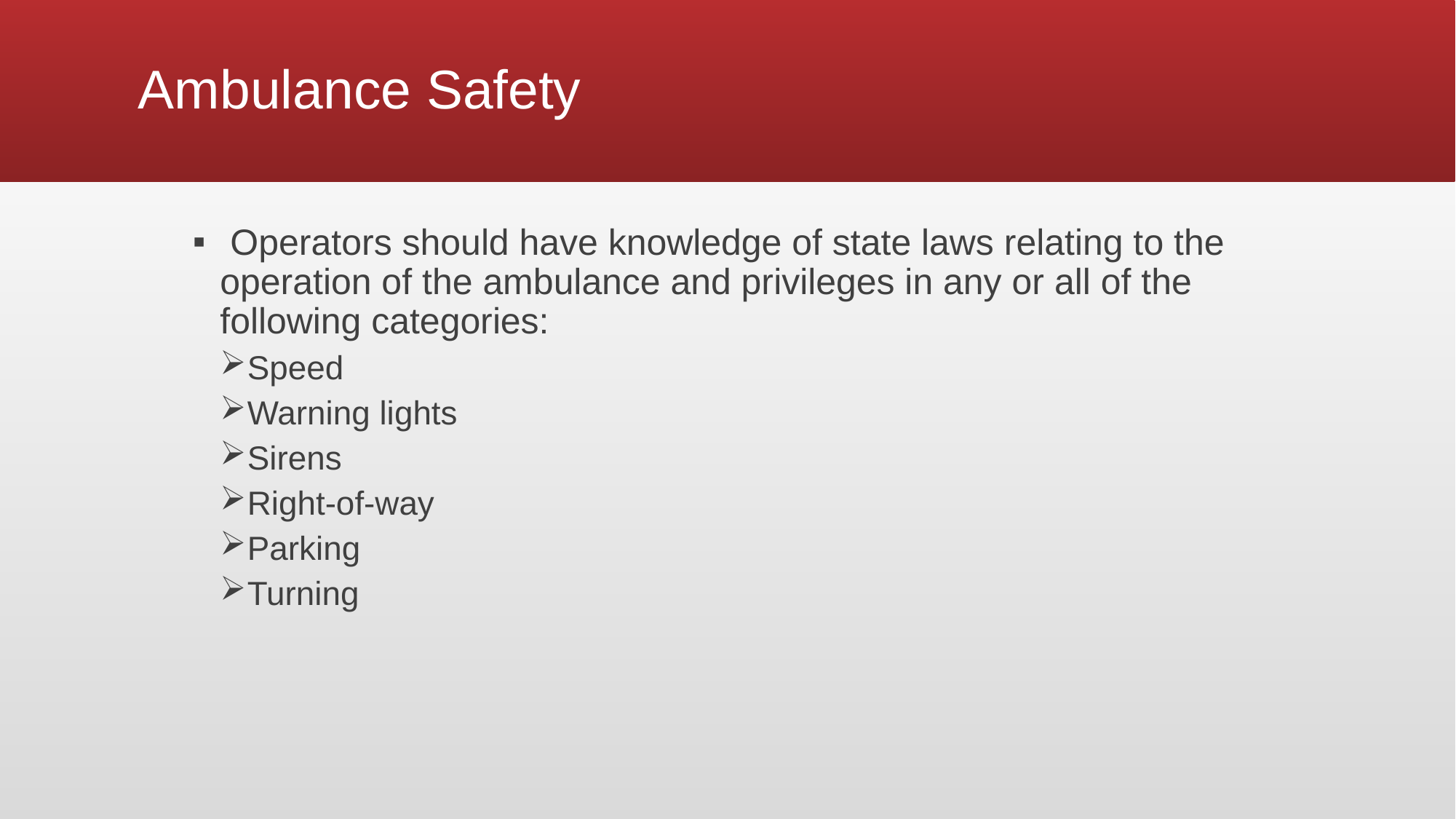

# Ambulance Safety
 Operators should have knowledge of state laws relating to the operation of the ambulance and privileges in any or all of the following categories:
Speed
Warning lights
Sirens
Right-of-way
Parking
Turning